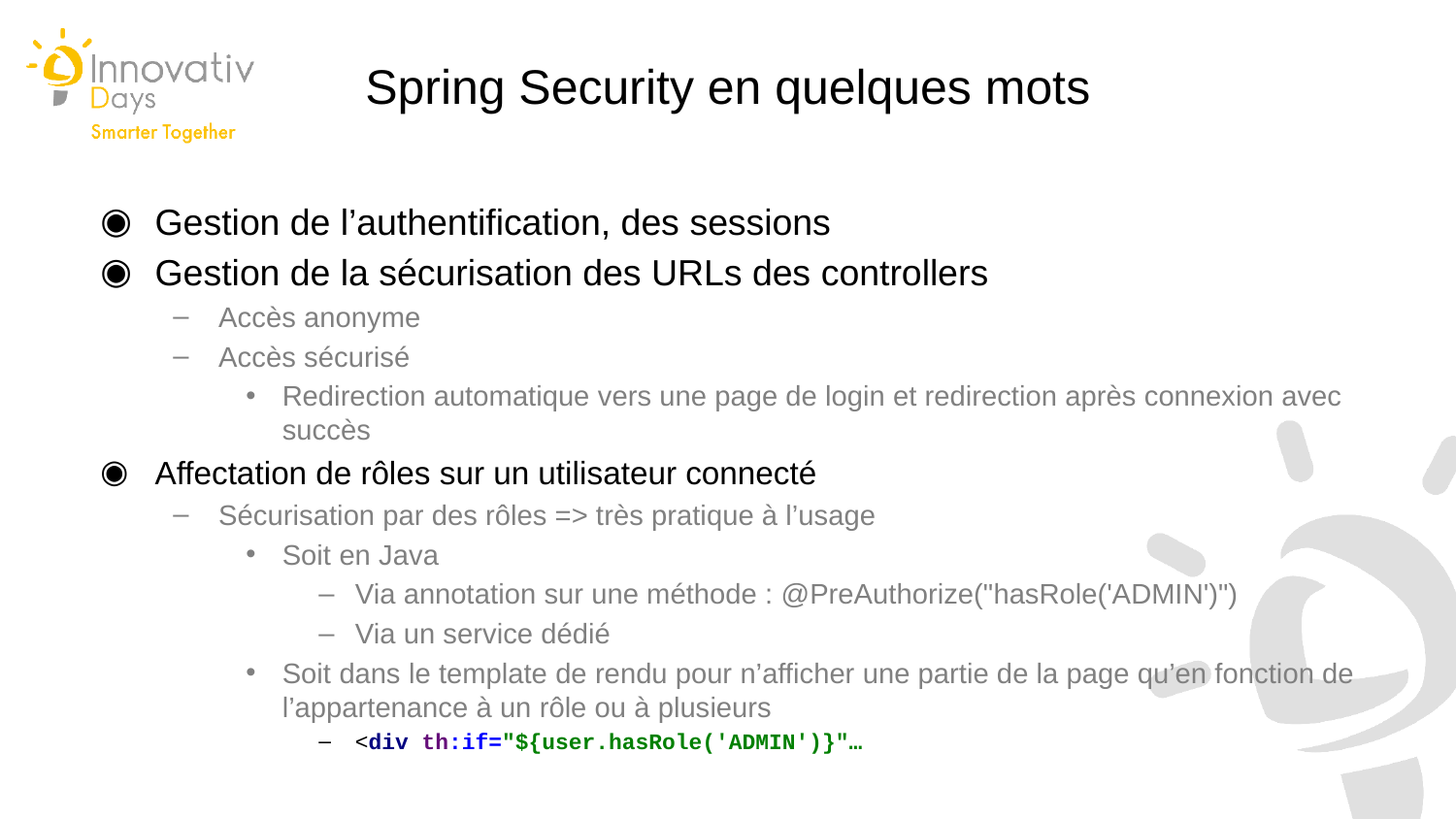

Spring Security en quelques mots
Gestion de l’authentification, des sessions
Gestion de la sécurisation des URLs des controllers
Accès anonyme
Accès sécurisé
Redirection automatique vers une page de login et redirection après connexion avec succès
Affectation de rôles sur un utilisateur connecté
Sécurisation par des rôles => très pratique à l’usage
Soit en Java
Via annotation sur une méthode : @PreAuthorize("hasRole('ADMIN')")
Via un service dédié
Soit dans le template de rendu pour n’afficher une partie de la page qu’en fonction de l’appartenance à un rôle ou à plusieurs
<div th:if="${user.hasRole('ADMIN')}"…